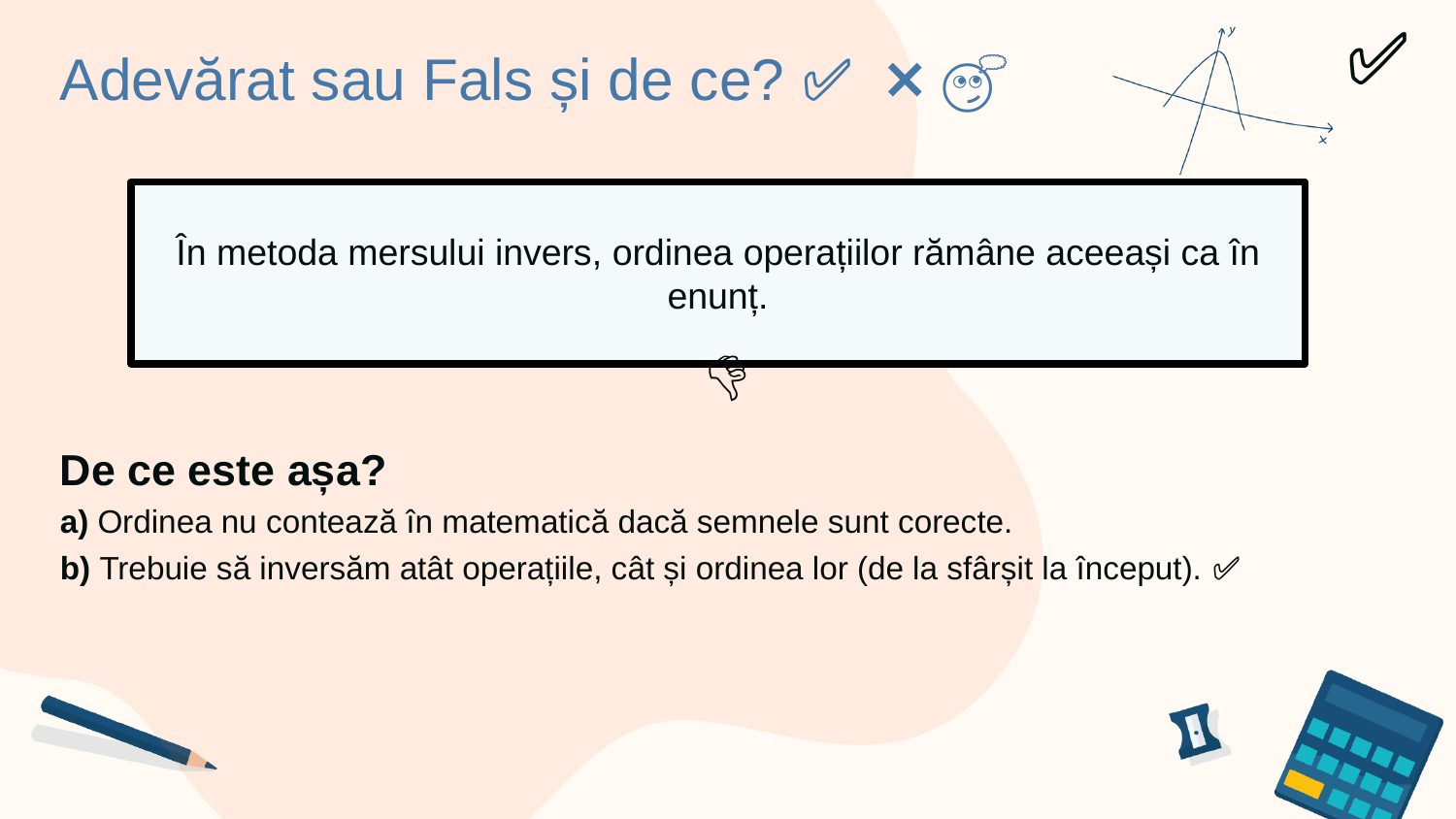

Adevărat sau Fals și de ce? ✅​  ❌​ 🤔​
✅​
În metoda mersului invers, ordinea operațiilor rămâne aceeași ca în enunț.
👎​
De ce este așa?
a) Ordinea nu contează în matematică dacă semnele sunt corecte.
b) Trebuie să inversăm atât operațiile, cât și ordinea lor (de la sfârșit la început). ✅​